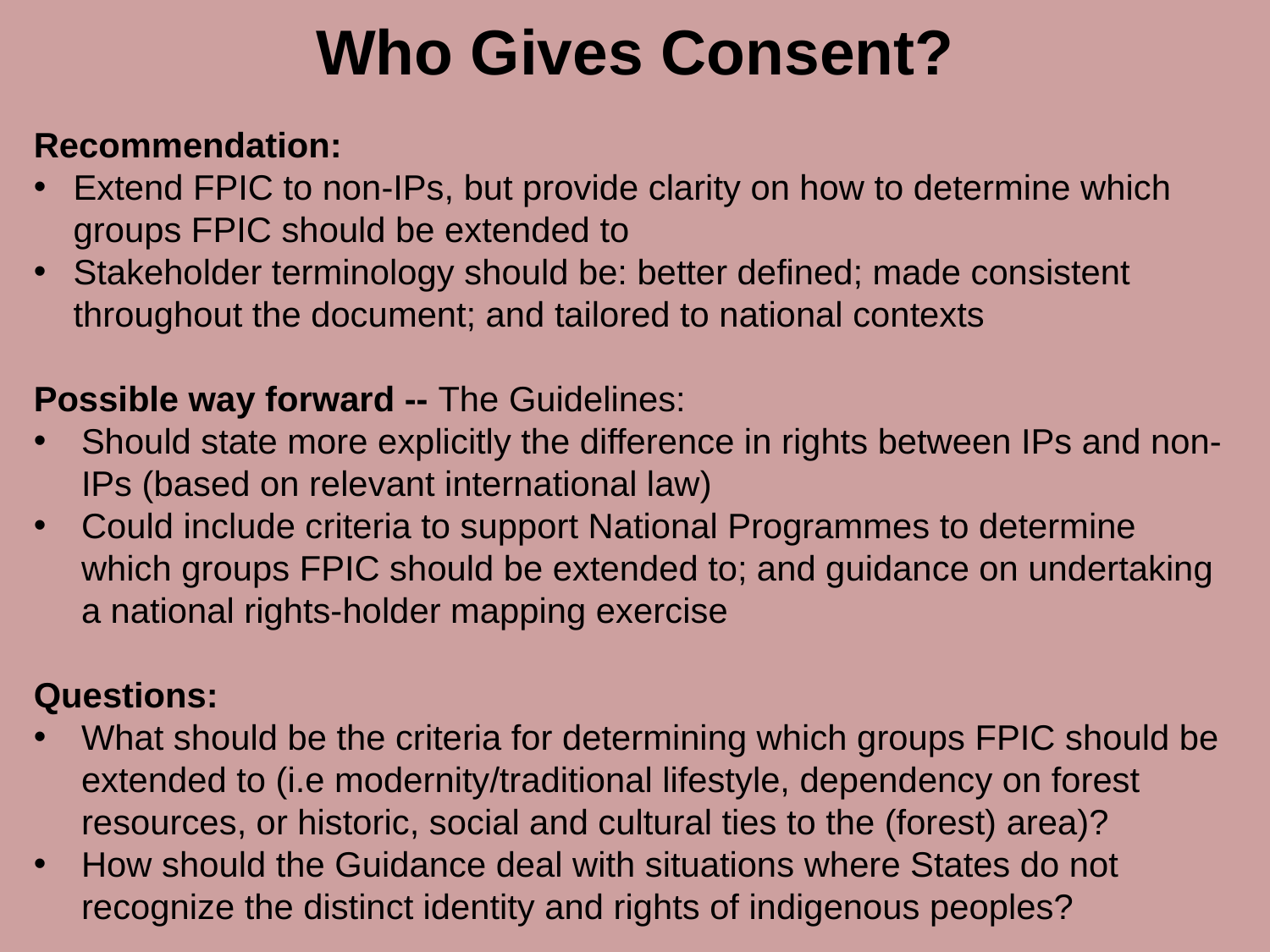

Who Gives Consent?
Recommendation:
Extend FPIC to non-IPs, but provide clarity on how to determine which groups FPIC should be extended to
Stakeholder terminology should be: better defined; made consistent throughout the document; and tailored to national contexts
Possible way forward -- The Guidelines:
Should state more explicitly the difference in rights between IPs and non-IPs (based on relevant international law)
Could include criteria to support National Programmes to determine which groups FPIC should be extended to; and guidance on undertaking a national rights-holder mapping exercise

Questions:
What should be the criteria for determining which groups FPIC should be extended to (i.e modernity/traditional lifestyle, dependency on forest resources, or historic, social and cultural ties to the (forest) area)?
How should the Guidance deal with situations where States do not recognize the distinct identity and rights of indigenous peoples?